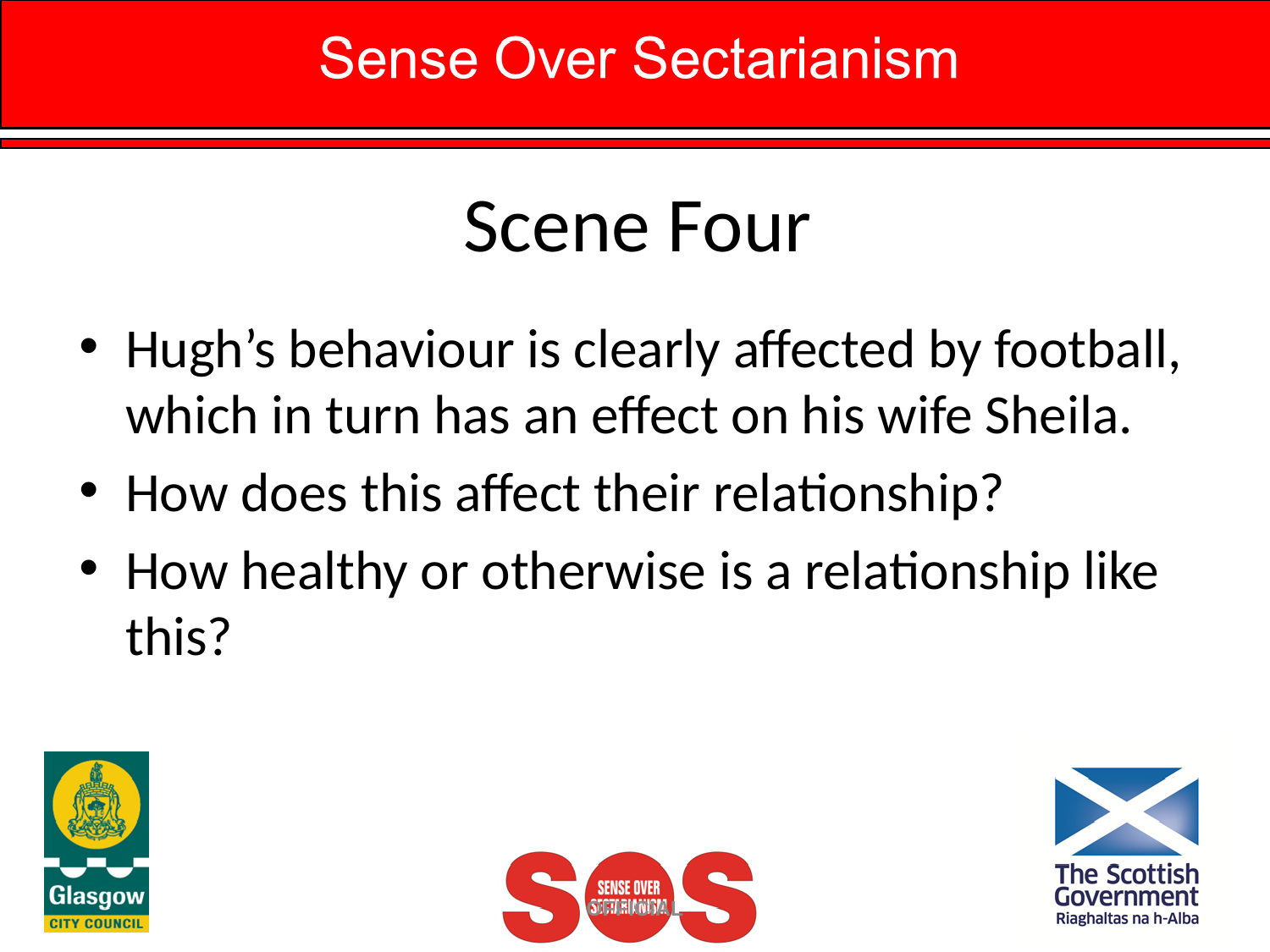

# Scene Four
Hugh’s behaviour is clearly affected by football, which in turn has an effect on his wife Sheila.
How does this affect their relationship?
How healthy or otherwise is a relationship like this?
OFFICIAL